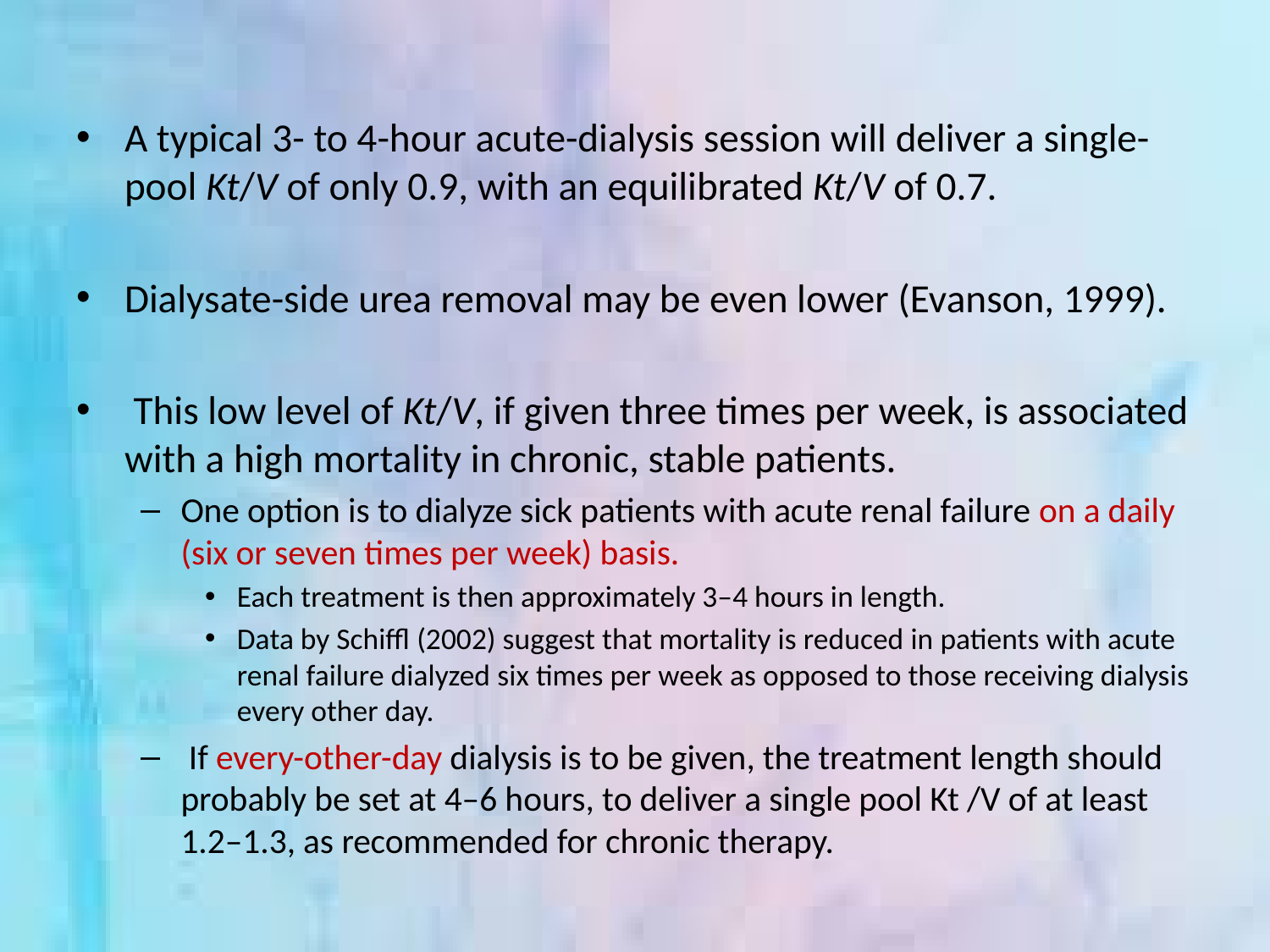

A typical 3- to 4-hour acute-dialysis session will deliver a single-pool Kt/V of only 0.9, with an equilibrated Kt/V of 0.7.

Dialysate-side urea removal may be even lower (Evanson, 1999).

 This low level of Kt/V, if given three times per week, is associated with a high mortality in chronic, stable patients.
One option is to dialyze sick patients with acute renal failure on a daily (six or seven times per week) basis.
Each treatment is then approximately 3–4 hours in length.
Data by Schiffl (2002) suggest that mortality is reduced in patients with acute renal failure dialyzed six times per week as opposed to those receiving dialysis every other day.
 If every-other-day dialysis is to be given, the treatment length should probably be set at 4–6 hours, to deliver a single pool Kt /V of at least 1.2–1.3, as recommended for chronic therapy.